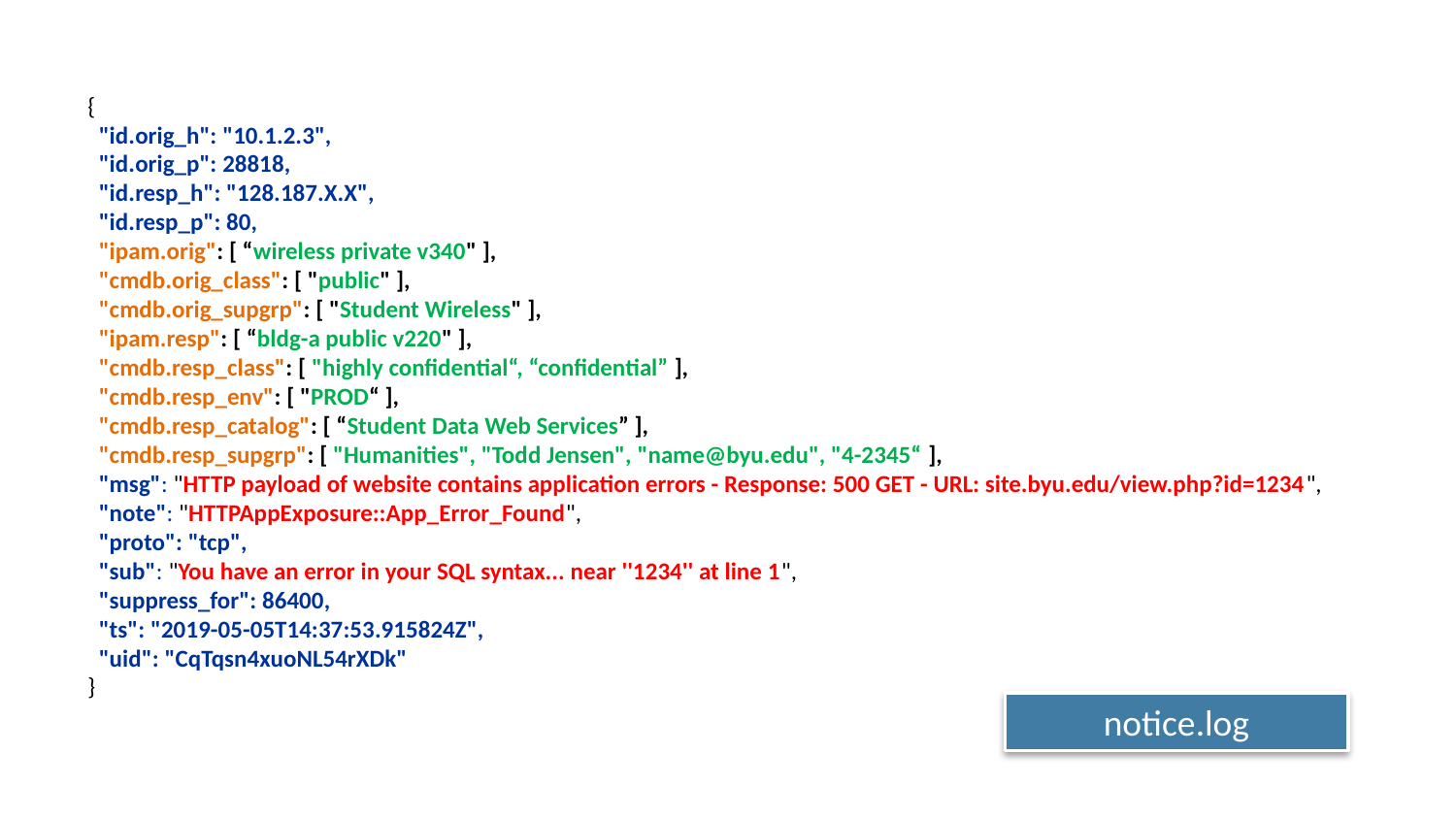

{
  "id.orig_h": "10.1.2.3",
  "id.orig_p": 28818,
  "id.resp_h": "128.187.X.X",
  "id.resp_p": 80,
  "ipam.orig": [ “wireless private v340" ],
  "cmdb.orig_class": [ "public" ],
  "cmdb.orig_supgrp": [ "Student Wireless" ],
  "ipam.resp": [ “bldg-a public v220" ],
  "cmdb.resp_class": [ "highly confidential“, “confidential” ],
  "cmdb.resp_env": [ "PROD“ ],
  "cmdb.resp_catalog": [ “Student Data Web Services” ],
  "cmdb.resp_supgrp": [ "Humanities", "Todd Jensen", "name@byu.edu", "4-2345“ ],
  "msg": "HTTP payload of website contains application errors - Response: 500 GET - URL: site.byu.edu/view.php?id=1234",
  "note": "HTTPAppExposure::App_Error_Found",
  "proto": "tcp",
  "sub": "You have an error in your SQL syntax... near ''1234'' at line 1",
  "suppress_for": 86400,
  "ts": "2019-05-05T14:37:53.915824Z",
  "uid": "CqTqsn4xuoNL54rXDk"
}
notice.log